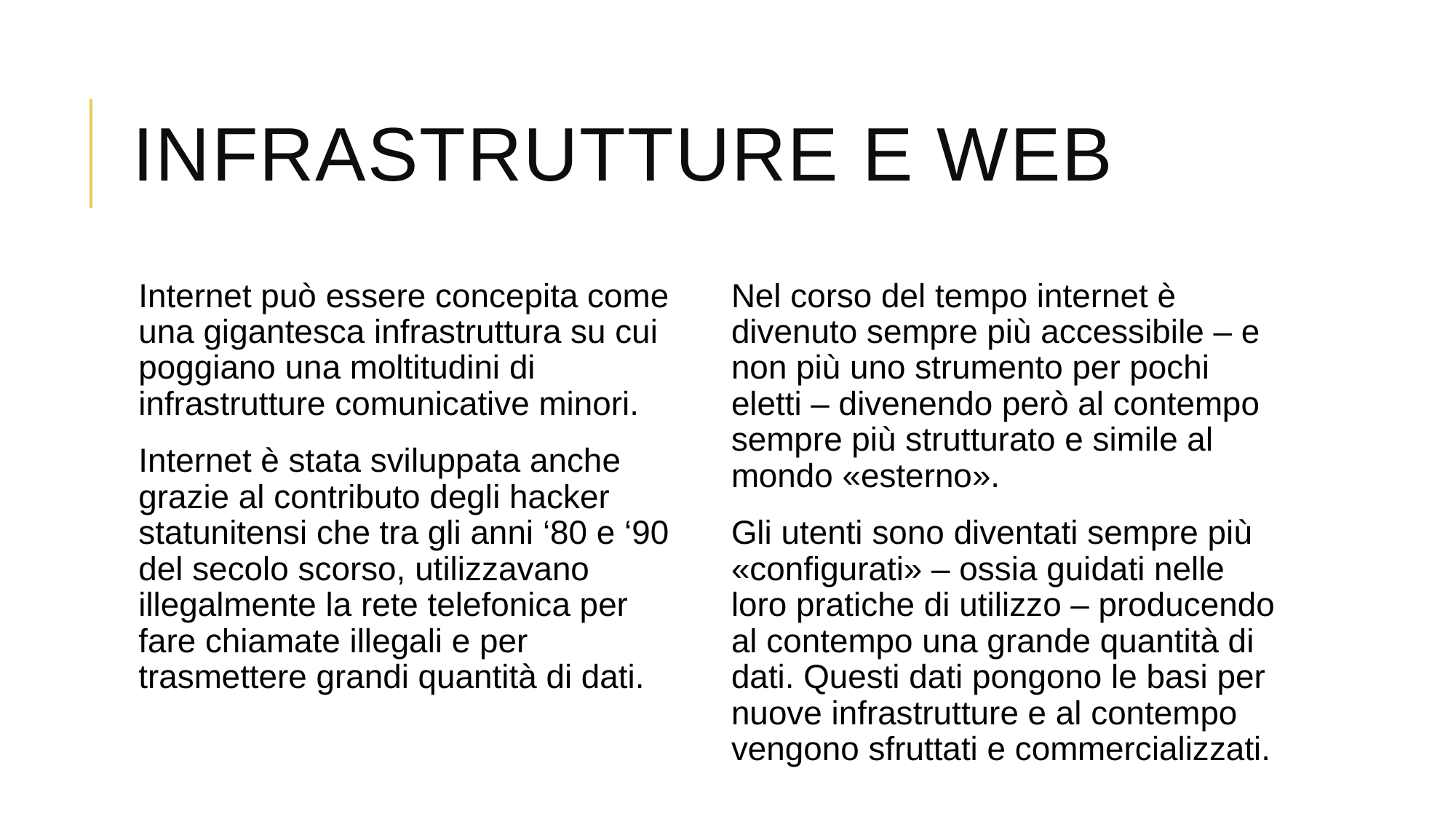

# INFRASTRUTTURE E WEB
Internet può essere concepita come una gigantesca infrastruttura su cui poggiano una moltitudini di infrastrutture comunicative minori.
Internet è stata sviluppata anche grazie al contributo degli hacker statunitensi che tra gli anni ‘80 e ‘90 del secolo scorso, utilizzavano illegalmente la rete telefonica per fare chiamate illegali e per trasmettere grandi quantità di dati.
Nel corso del tempo internet è divenuto sempre più accessibile – e non più uno strumento per pochi eletti – divenendo però al contempo sempre più strutturato e simile al mondo «esterno».
Gli utenti sono diventati sempre più «configurati» – ossia guidati nelle loro pratiche di utilizzo – producendo al contempo una grande quantità di dati. Questi dati pongono le basi per nuove infrastrutture e al contempo vengono sfruttati e commercializzati.